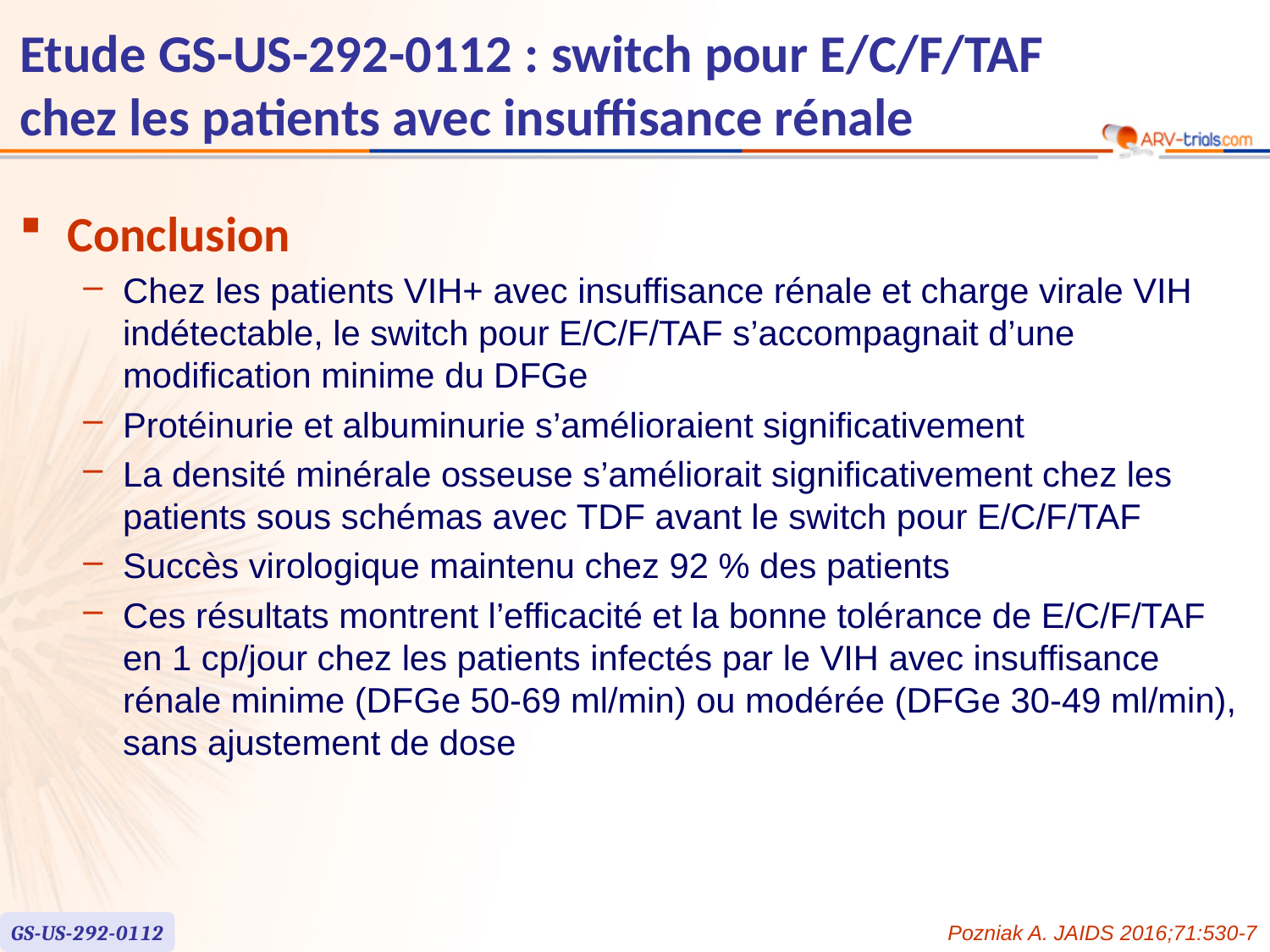

# Etude GS-US-292-0112 : switch pour E/C/F/TAF chez les patients avec insuffisance rénale
Conclusion
Chez les patients VIH+ avec insuffisance rénale et charge virale VIH indétectable, le switch pour E/C/F/TAF s’accompagnait d’une modification minime du DFGe
Protéinurie et albuminurie s’amélioraient significativement
La densité minérale osseuse s’améliorait significativement chez les patients sous schémas avec TDF avant le switch pour E/C/F/TAF
Succès virologique maintenu chez 92 % des patients
Ces résultats montrent l’efficacité et la bonne tolérance de E/C/F/TAF en 1 cp/jour chez les patients infectés par le VIH avec insuffisance rénale minime (DFGe 50-69 ml/min) ou modérée (DFGe 30-49 ml/min), sans ajustement de dose
GS-US-292-0112
Pozniak A. JAIDS 2016;71:530-7